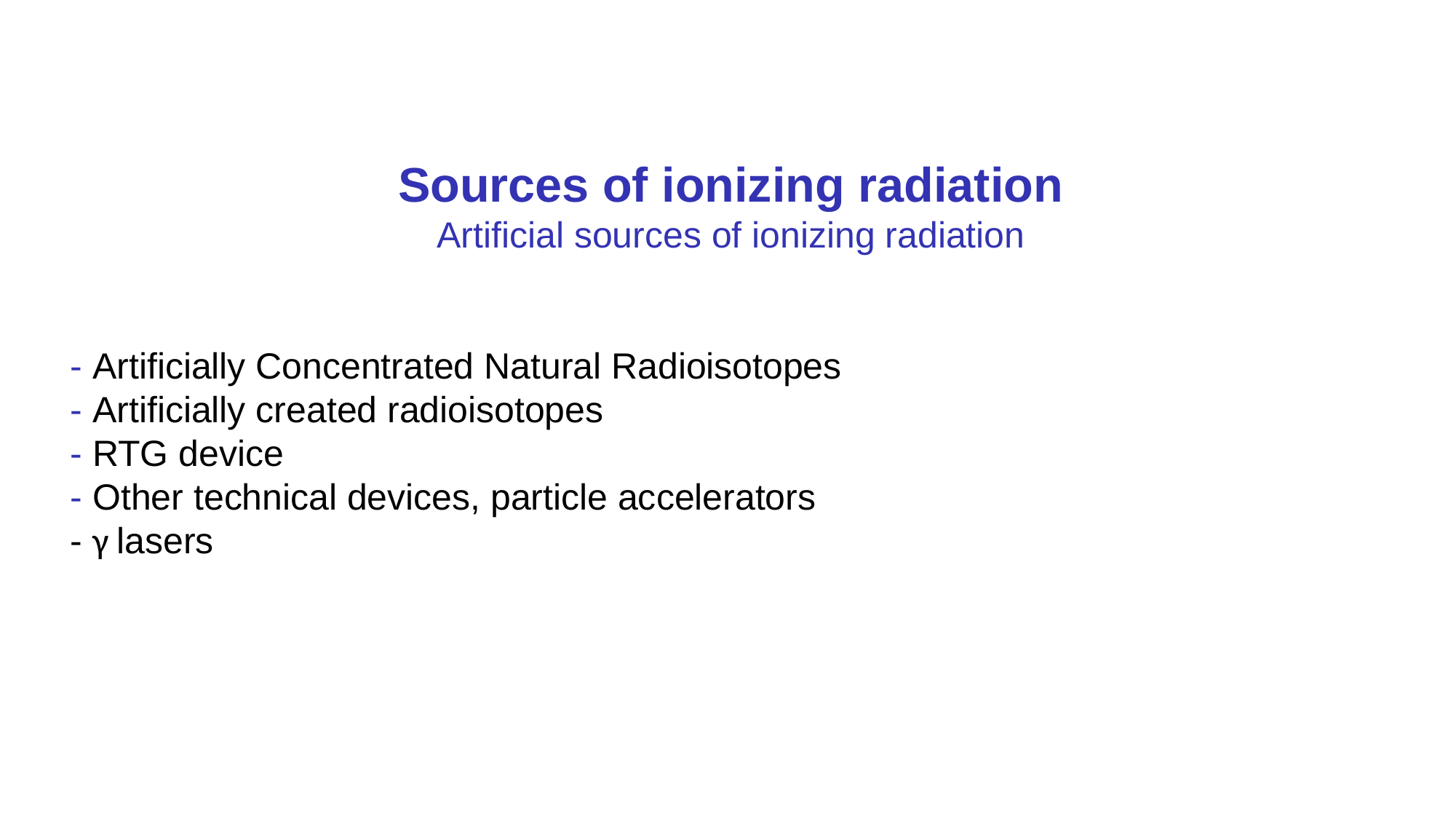

Sources of ionizing radiation
Artificial sources of ionizing radiation

 - Artificially Concentrated Natural Radioisotopes
 - Artificially created radioisotopes
 - RTG device
 - Other technical devices, particle accelerators
 - γ lasers